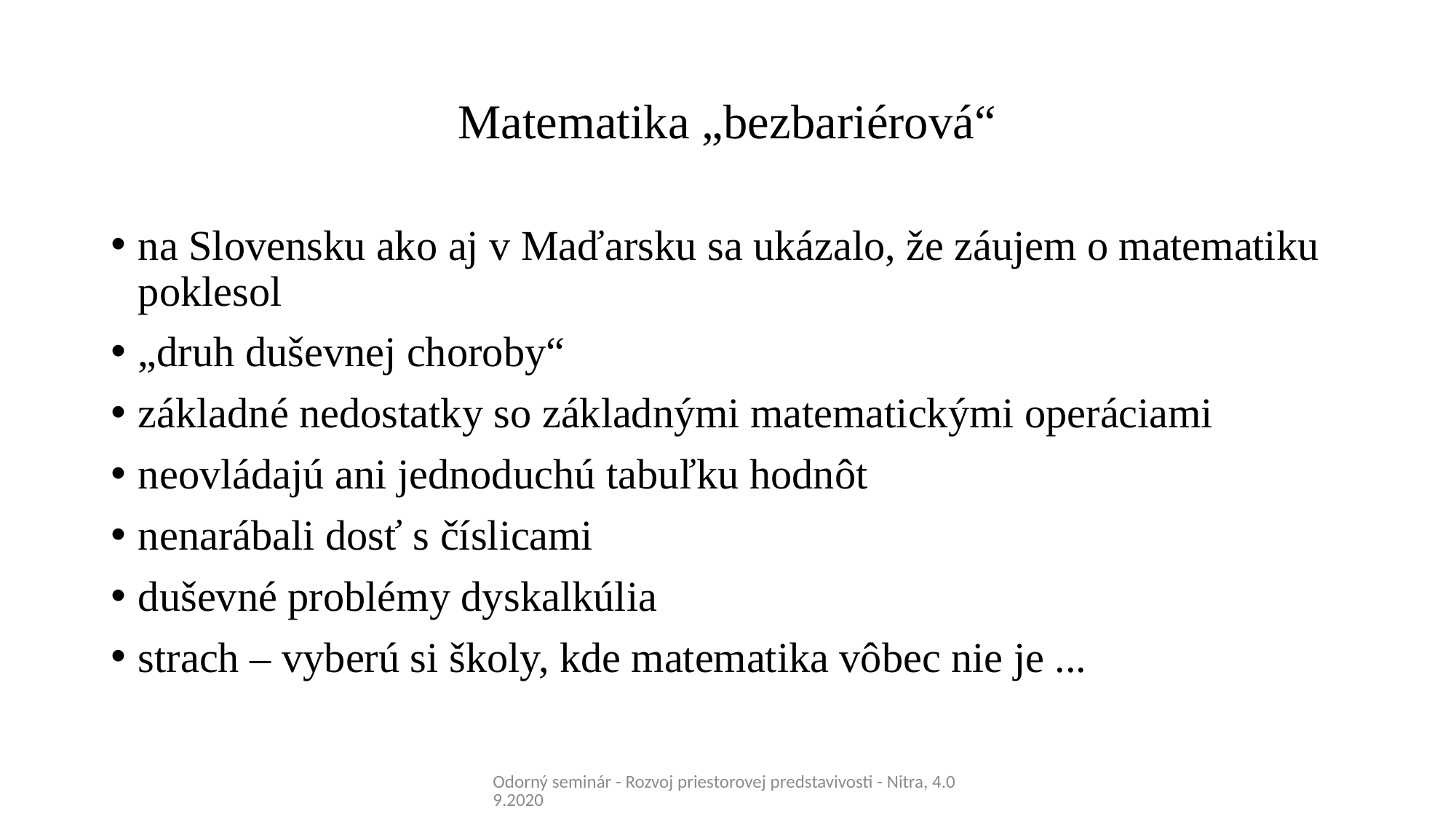

# Matematika „bezbariérová“
na Slovensku ako aj v Maďarsku sa ukázalo, že záujem o matematiku poklesol
„druh duševnej choroby“
základné nedostatky so základnými matematickými operáciami
neovládajú ani jednoduchú tabuľku hodnôt
nenarábali dosť s číslicami
duševné problémy dyskalkúlia
strach – vyberú si školy, kde matematika vôbec nie je ...
Odorný seminár - Rozvoj priestorovej predstavivosti - Nitra, 4.09.2020